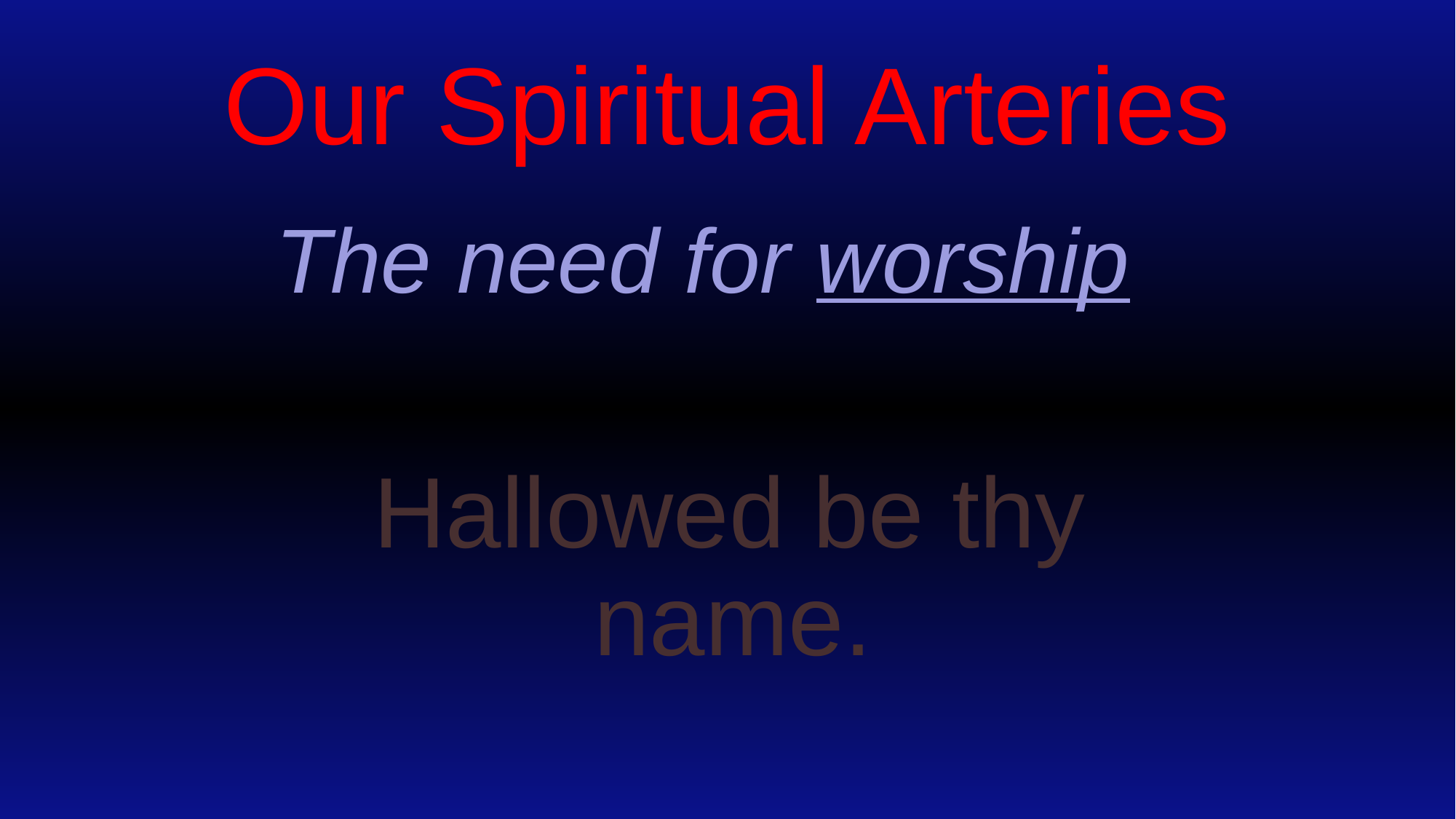

# Our Spiritual Arteries
The need for worship

Hallowed be thy name.